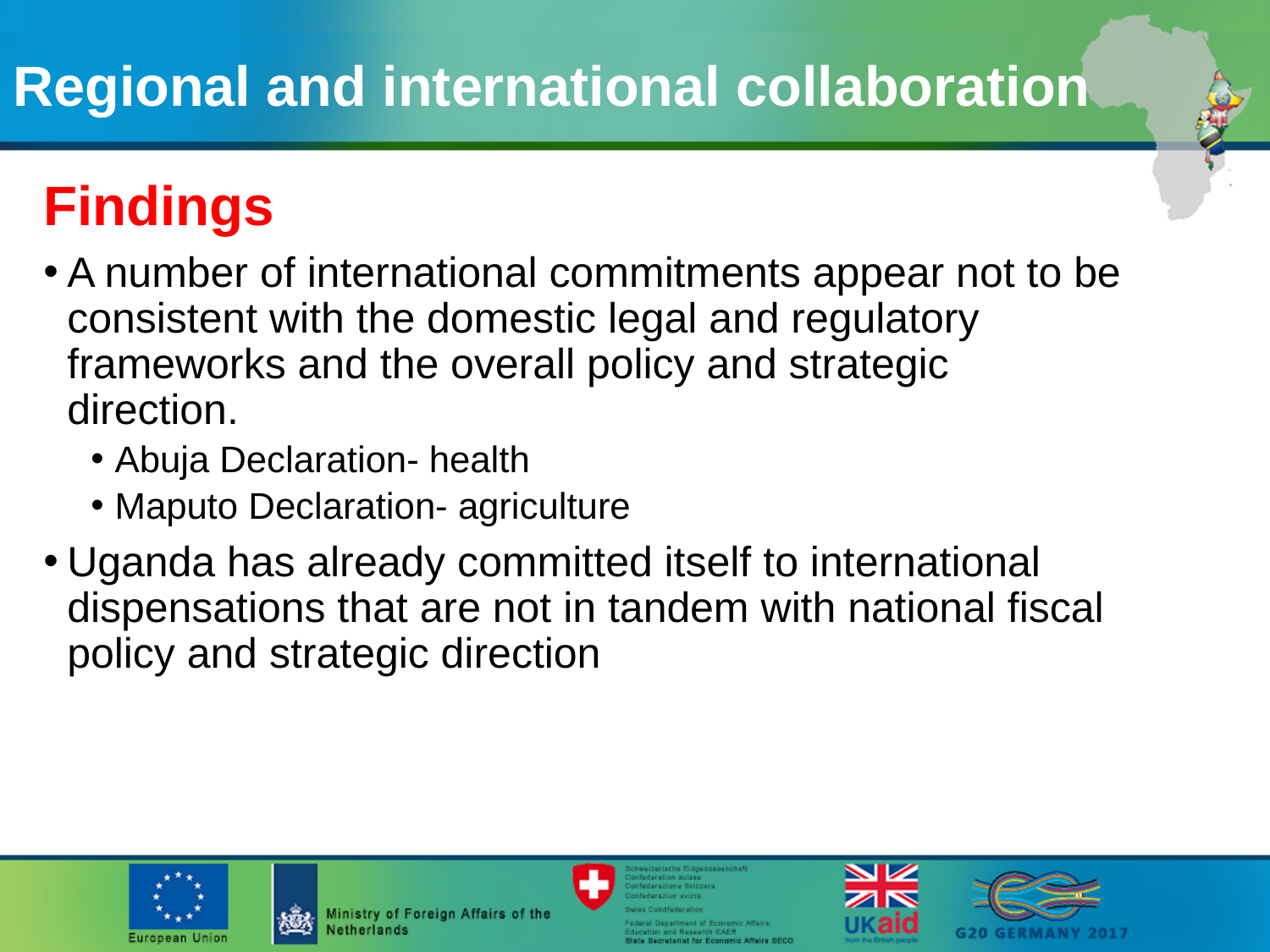

# Regional and international collaboration
Findings
A number of international commitments appear not to be consistent with the domestic legal and regulatory frameworks and the overall policy and strategic direction.
Abuja Declaration- health
Maputo Declaration- agriculture
Uganda has already committed itself to international dispensations that are not in tandem with national fiscal policy and strategic direction